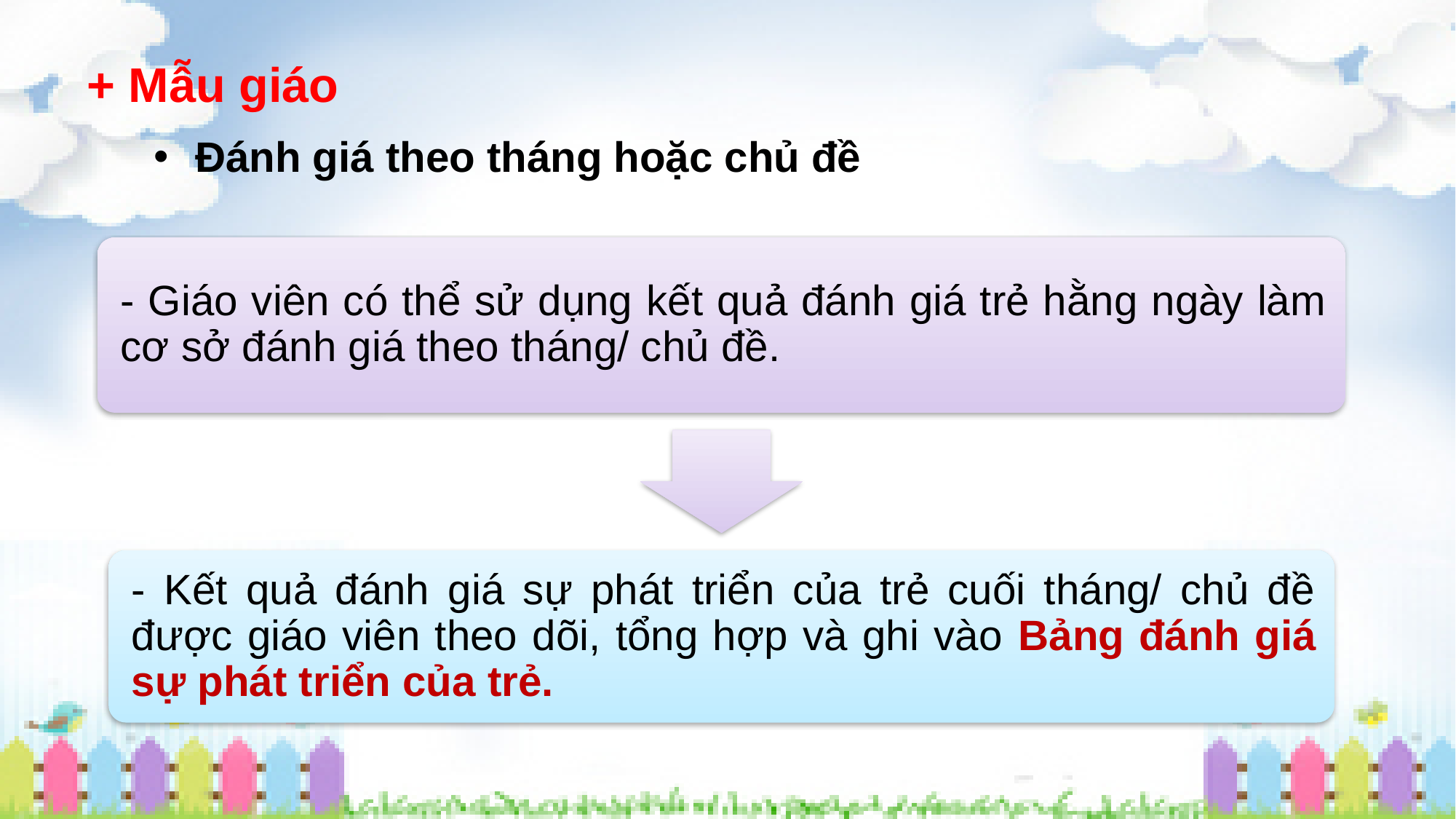

+ Mẫu giáo
Đánh giá theo tháng hoặc chủ đề
- Giáo viên có thể sử dụng kết quả đánh giá trẻ hằng ngày làm cơ sở đánh giá theo tháng/ chủ đề.

- Kết quả đánh giá sự phát triển của trẻ cuối tháng/ chủ đề được giáo viên theo dõi, tổng hợp và ghi vào Bảng đánh giá sự phát triển của trẻ.